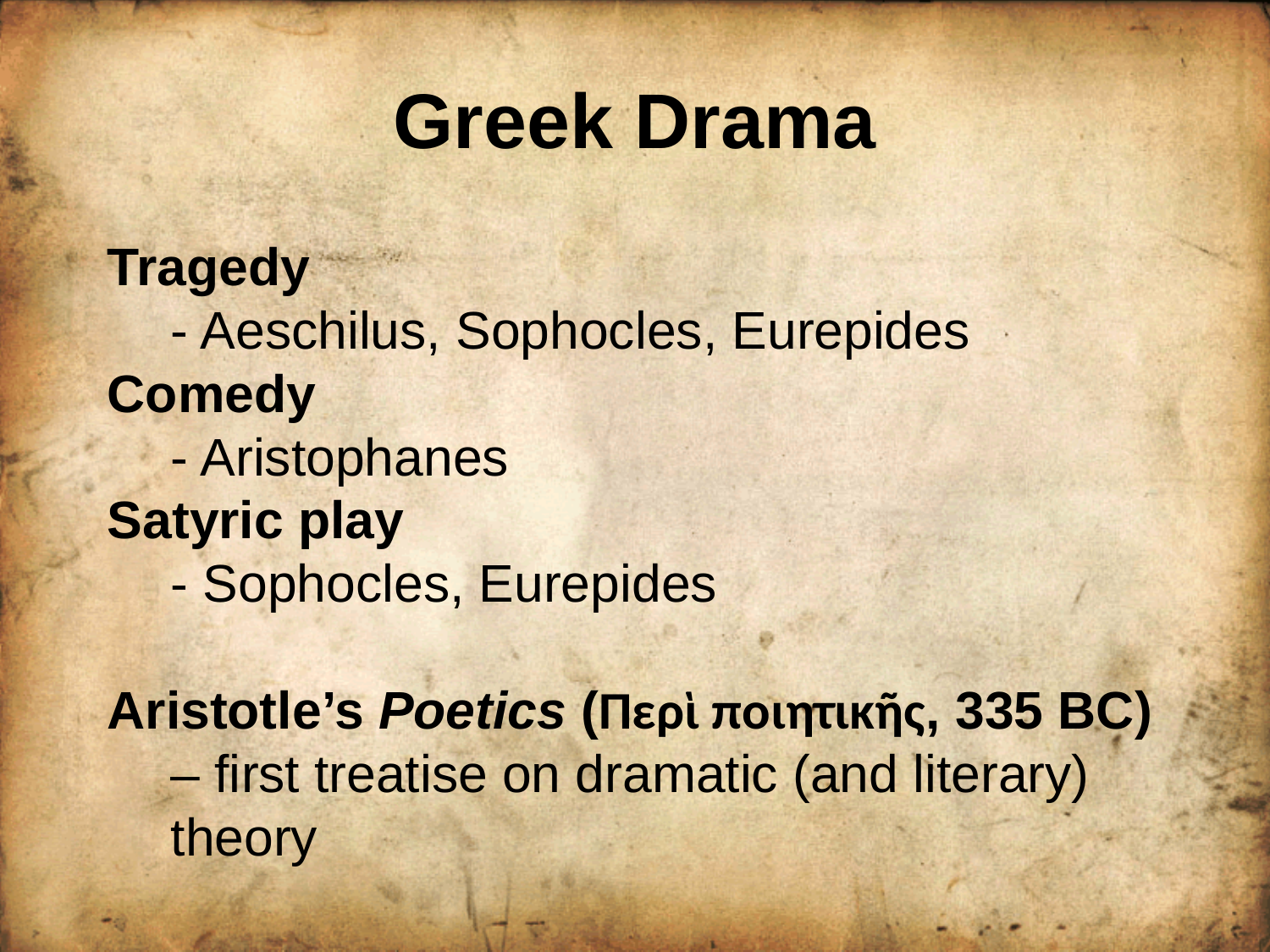

Greek Drama
Tragedy
- Aeschilus, Sophocles, Eurepides
Comedy
- Aristophanes
Satyric play
- Sophocles, Eurepides

Aristotle’s Poetics (Περὶ ποιητικῆς, 335 BC)
– first treatise on dramatic (and literary) theory